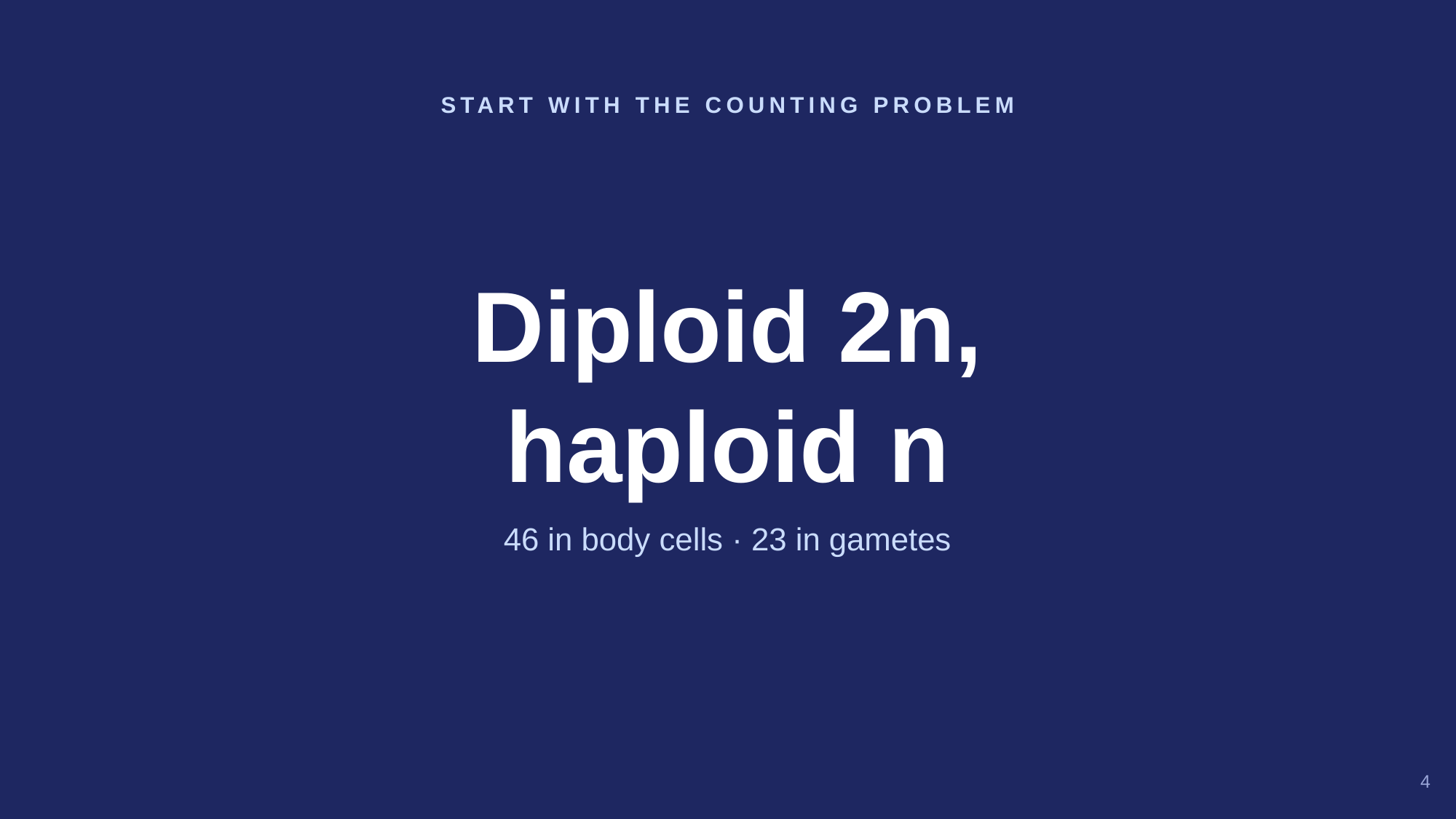

START WITH THE COUNTING PROBLEM
Diploid 2n,
haploid n
46 in body cells · 23 in gametes
4